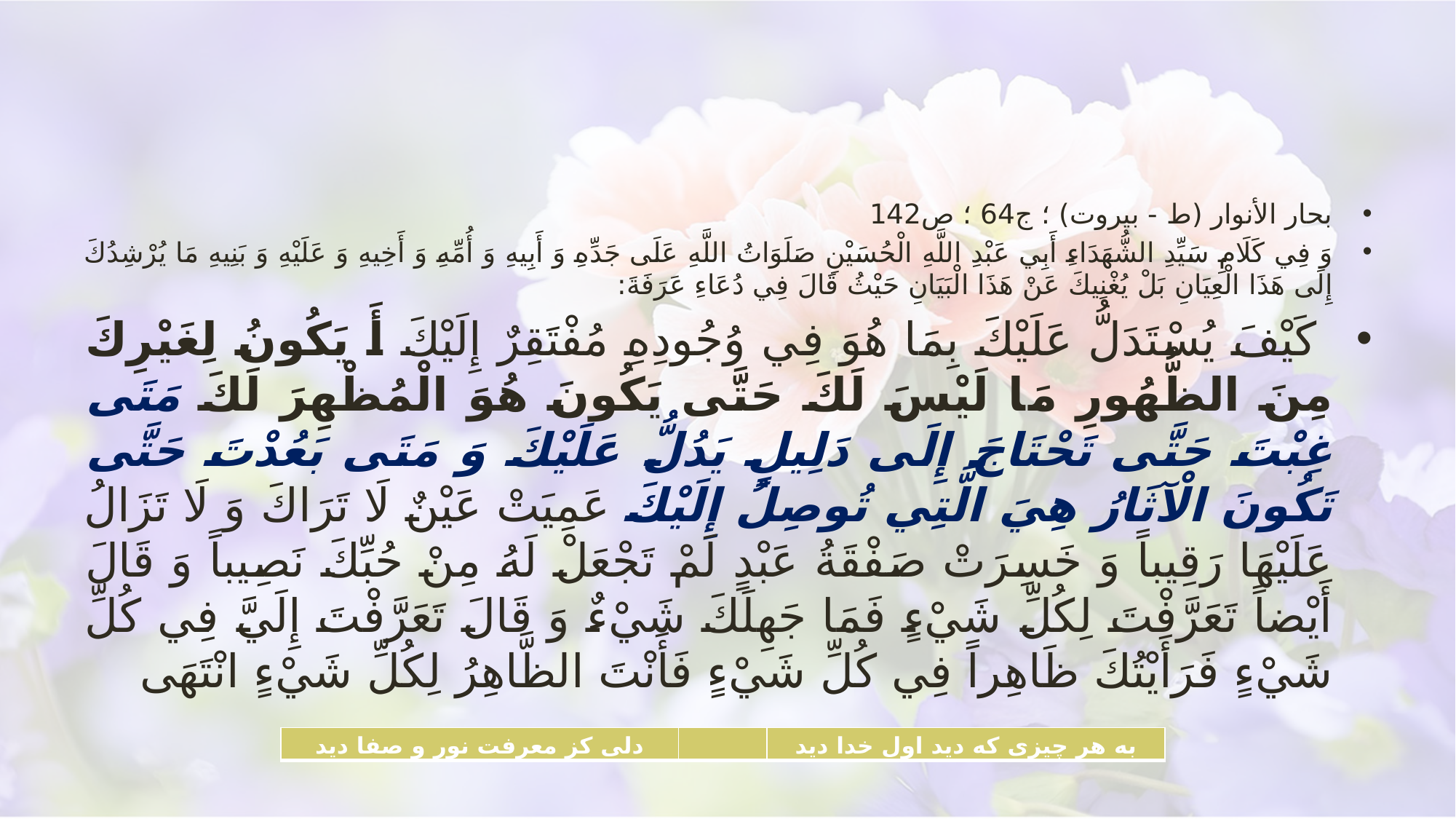

#
بحار الأنوار (ط - بيروت) ؛ ج‏64 ؛ ص142
وَ فِي كَلَامِ سَيِّدِ الشُّهَدَاءِ أَبِي عَبْدِ اللَّهِ الْحُسَيْنِ صَلَوَاتُ اللَّهِ عَلَى جَدِّهِ وَ أَبِيهِ وَ أُمِّهِ وَ أَخِيهِ وَ عَلَيْهِ وَ بَنِيهِ مَا يُرْشِدُكَ إِلَى هَذَا الْعِيَانِ بَلْ يُغْنِيكَ عَنْ هَذَا الْبَيَانِ حَيْثُ قَالَ فِي دُعَاءِ عَرَفَةَ:
 كَيْفَ يُسْتَدَلُّ عَلَيْكَ بِمَا هُوَ فِي وُجُودِهِ مُفْتَقِرٌ إِلَيْكَ أَ يَكُونُ لِغَيْرِكَ مِنَ الظُّهُورِ مَا لَيْسَ لَكَ حَتَّى يَكُونَ هُوَ الْمُظْهِرَ لَكَ مَتَى‏ غِبْتَ‏ حَتَّى‏ تَحْتَاجَ إِلَى دَلِيلٍ يَدُلُّ عَلَيْكَ وَ مَتَى بَعُدْتَ حَتَّى تَكُونَ الْآثَارُ هِيَ الَّتِي تُوصِلُ إِلَيْكَ عَمِيَتْ عَيْنٌ لَا تَرَاكَ وَ لَا تَزَالُ عَلَيْهَا رَقِيباً وَ خَسِرَتْ صَفْقَةُ عَبْدٍ لَمْ تَجْعَلْ لَهُ مِنْ حُبِّكَ نَصِيباً وَ قَالَ أَيْضاً تَعَرَّفْتَ لِكُلِّ شَيْ‏ءٍ فَمَا جَهِلَكَ شَيْ‏ءٌ وَ قَالَ تَعَرَّفْتَ إِلَيَّ فِي كُلِّ شَيْ‏ءٍ فَرَأَيْتُكَ ظَاهِراً فِي كُلِّ شَيْ‏ءٍ فَأَنْتَ الظَّاهِرُ لِكُلِّ شَيْ‏ءٍ انْتَهَى

| دلى كز معرفت نور و صفا ديد |  | به هر چيزى كه ديد اول خدا ديد |
| --- | --- | --- |
تفسیر جامعه الزهرا قم/93